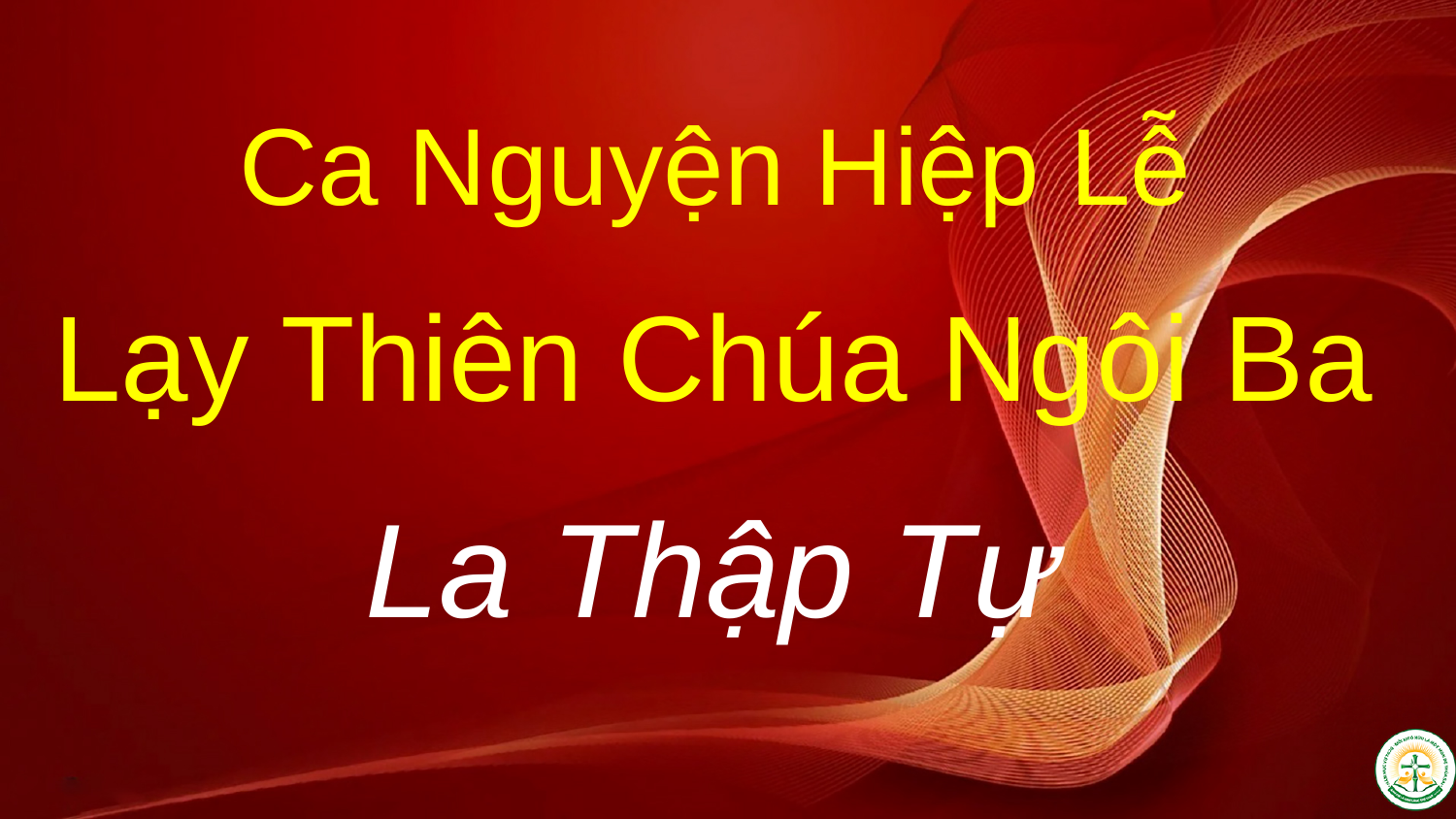

Ca Nguyện Hiệp Lễ
Lạy Thiên Chúa Ngôi Ba
La Thập Tự